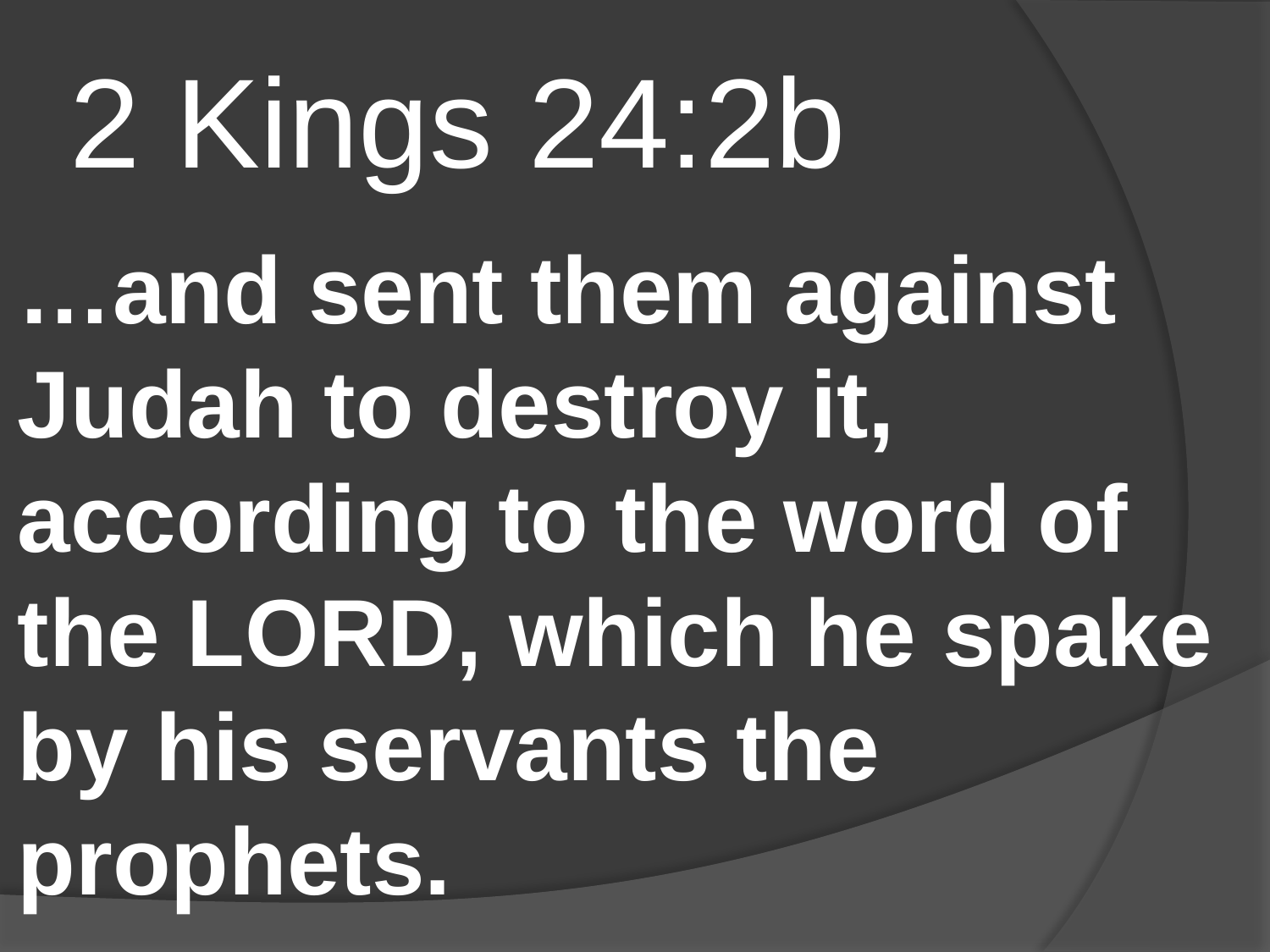

# 2 Kings 24:2b
…and sent them against Judah to destroy it, according to the word of the LORD, which he spake by his servants the prophets.